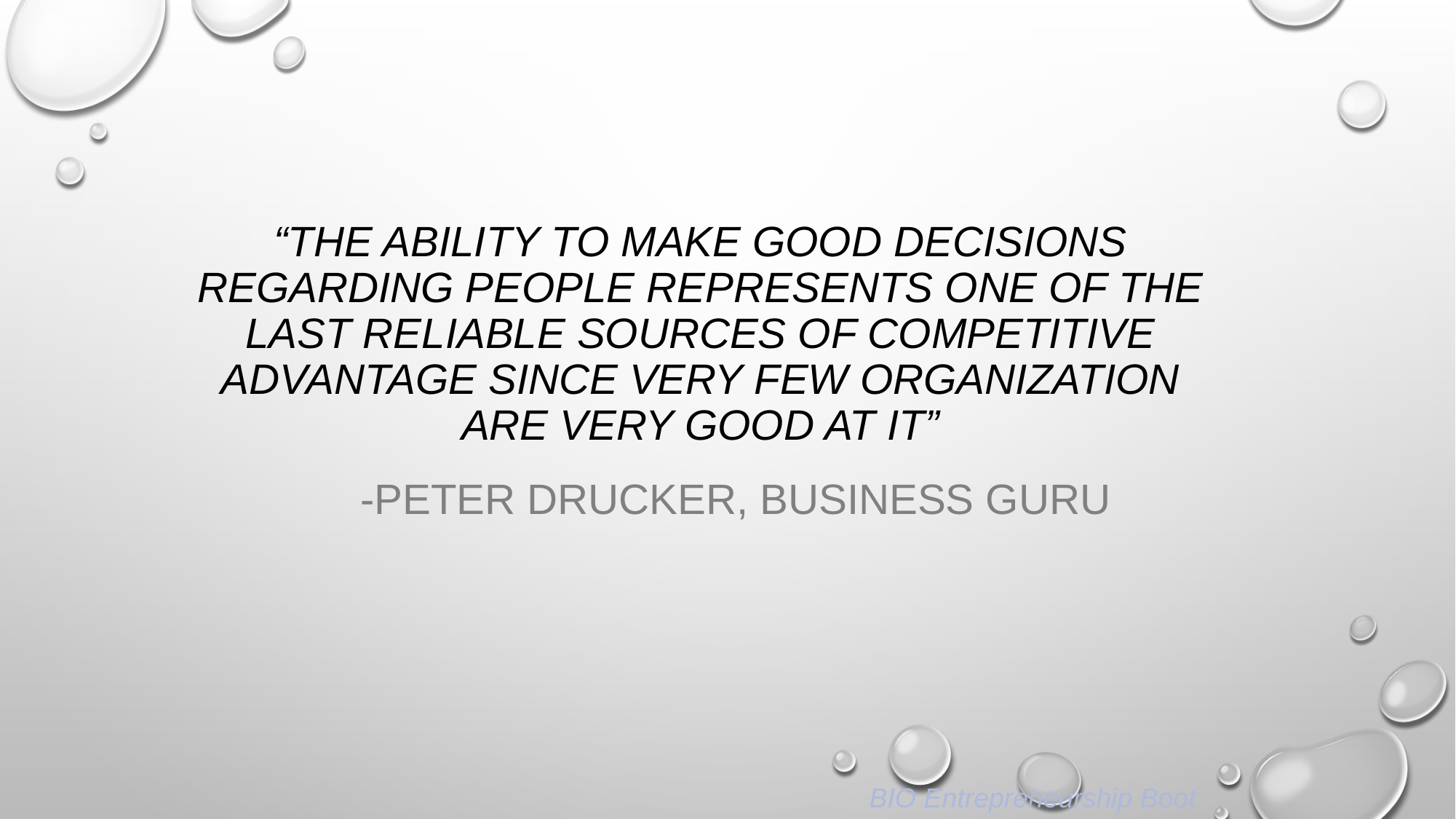

# “The ability to make good decisions regarding people represents one of the last reliable sources of competitive advantage since very few organization are very good at it”
-Peter Drucker, Business Guru
BIO Entrepreneurship Boot Camp